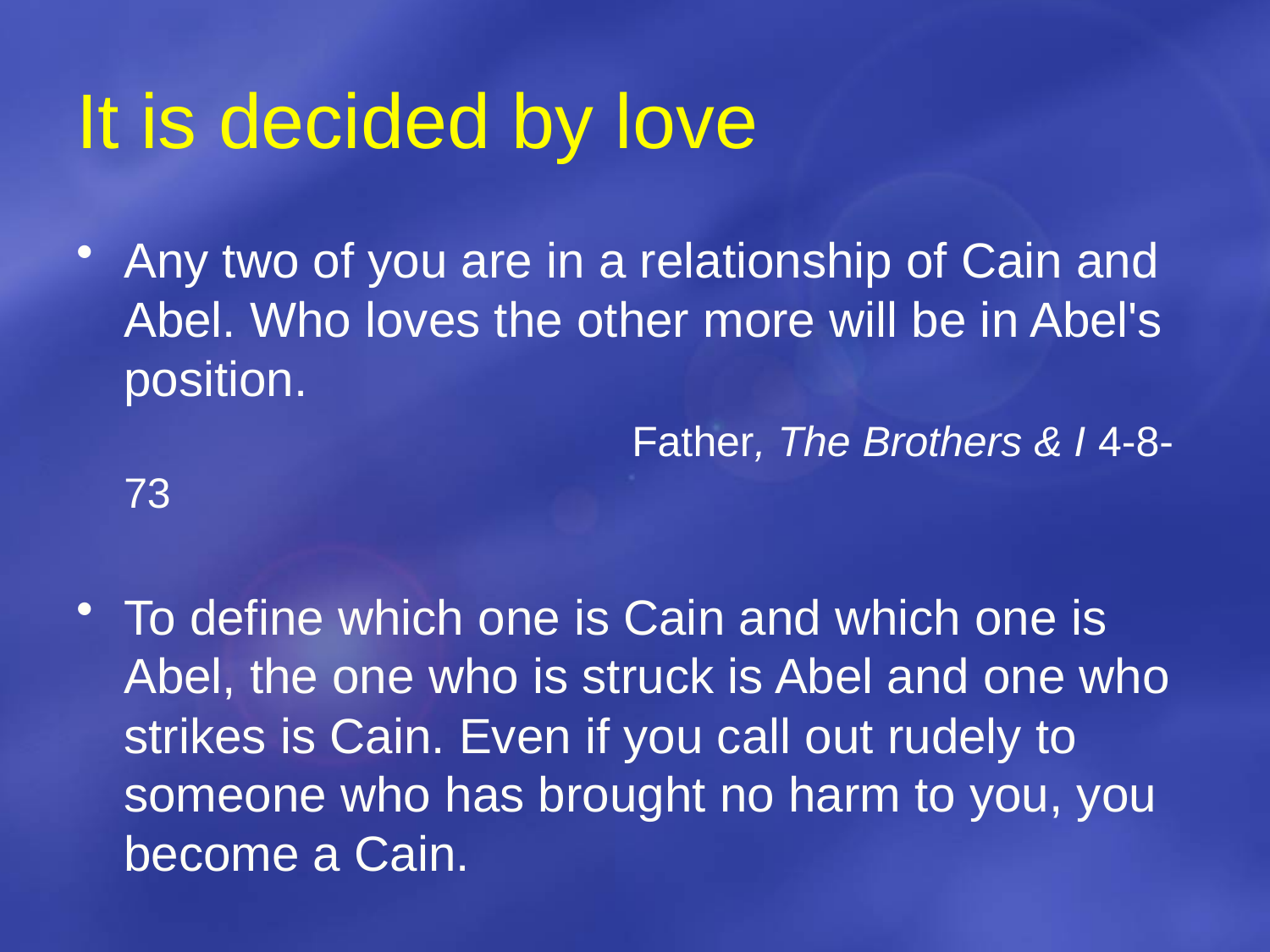

# It is decided by love
Any two of you are in a relationship of Cain and Abel. Who loves the other more will be in Abel's position.
                              		Father, The Brothers & I 4-8-73

To define which one is Cain and which one is Abel, the one who is struck is Abel and one who strikes is Cain. Even if you call out rudely to someone who has brought no harm to you, you become a Cain.